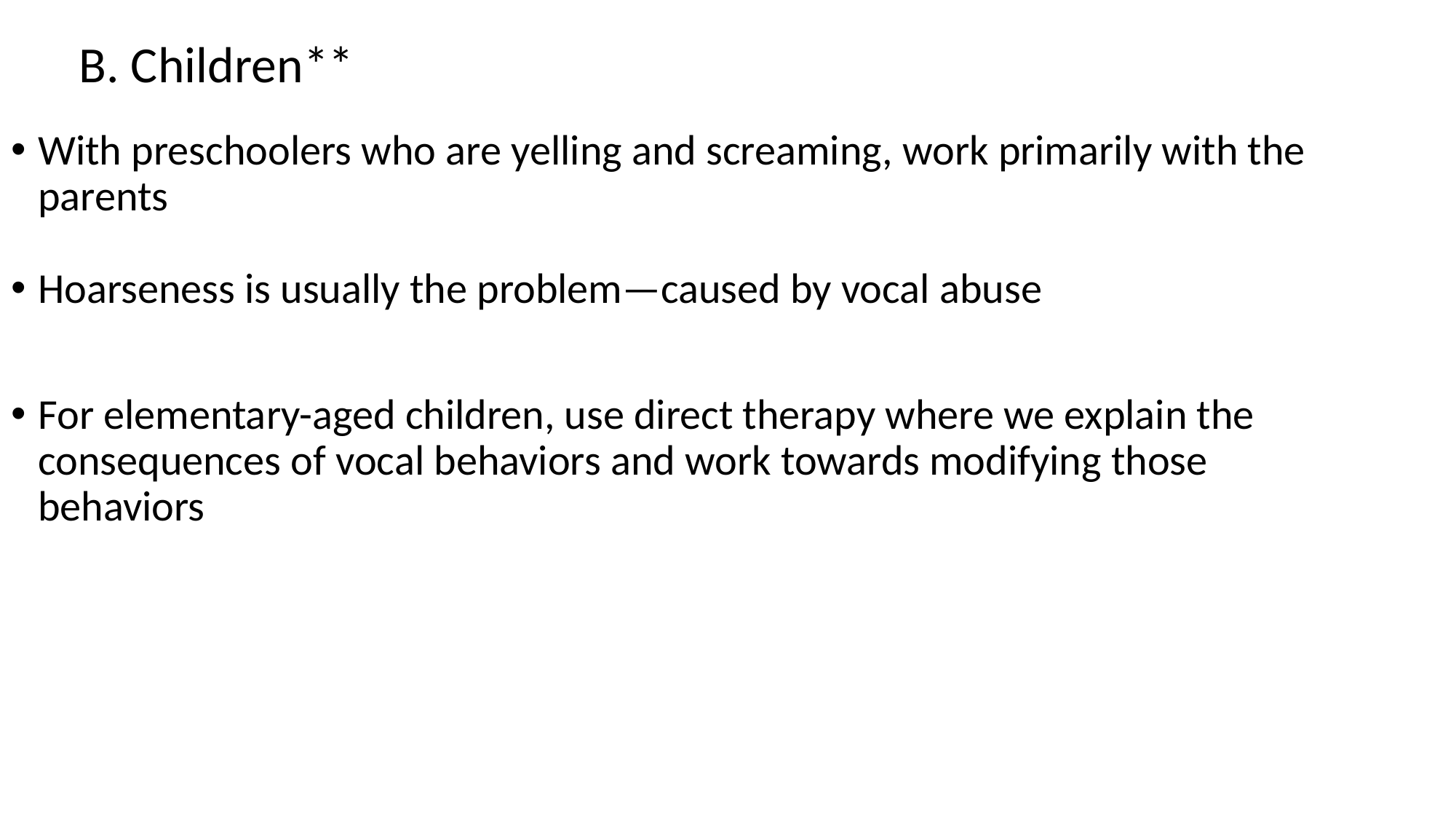

# B. Children**
With preschoolers who are yelling and screaming, work primarily with the parents

Hoarseness is usually the problem—caused by vocal abuse

For elementary-aged children, use direct therapy where we explain the consequences of vocal behaviors and work towards modifying those behaviors